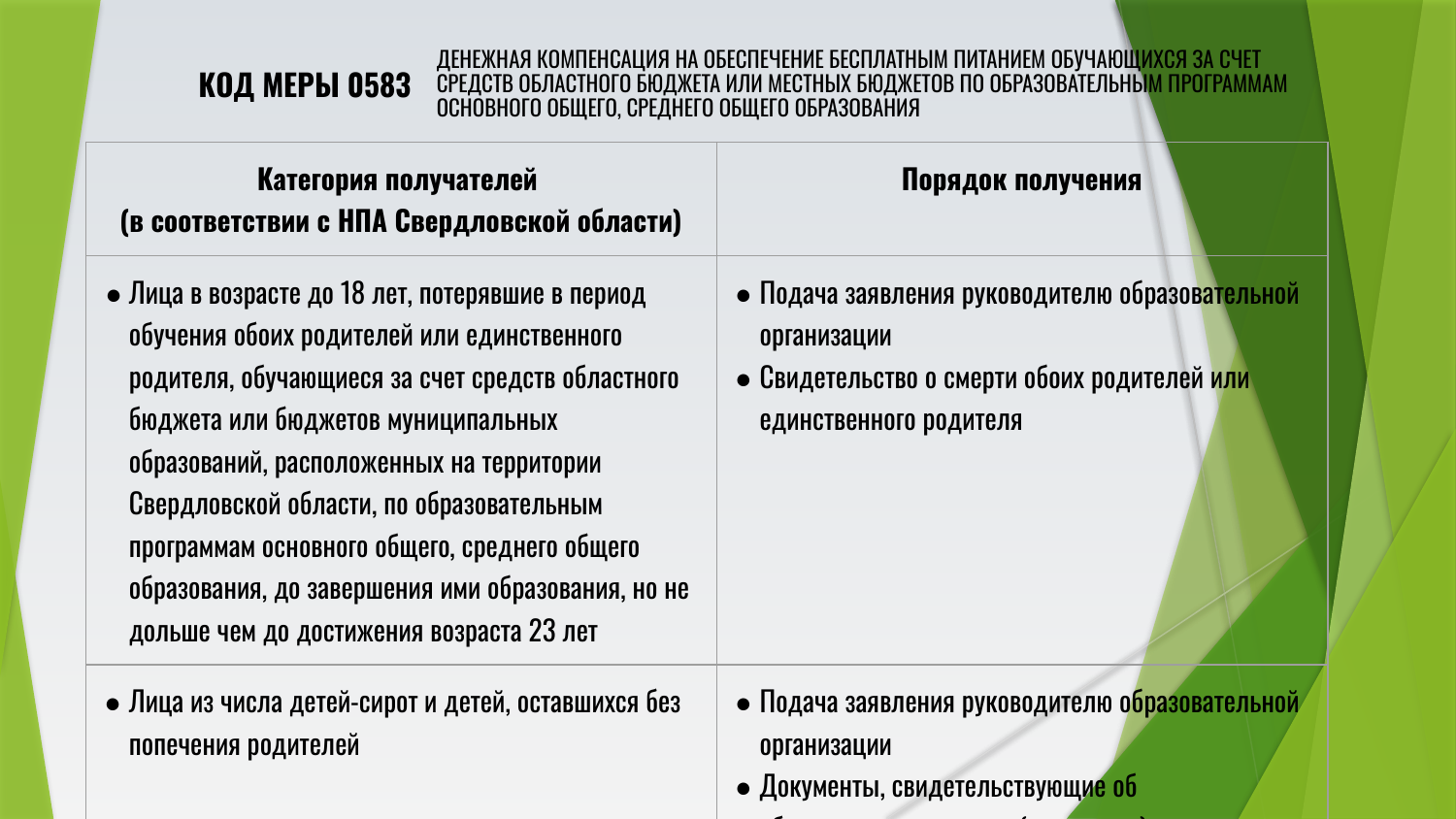

КОД МЕРЫ 0583
Денежная компенсация на обеспечение бесплатным питанием обучающихся за счет средств областного бюджета или местных бюджетов по образовательным программам основного общего, среднего общего образования
| Категория получателей (в соответствии с НПА Свердловской области) | Порядок получения |
| --- | --- |
| Лица в возрасте до 18 лет, потерявшие в период обучения обоих родителей или единственного родителя, обучающиеся за счет средств областного бюджета или бюджетов муниципальных образований, расположенных на территории Свердловской области, по образовательным программам основного общего, среднего общего образования, до завершения ими образования, но не дольше чем до достижения возраста 23 лет | Подача заявления руководителю образовательной организации Свидетельство о смерти обоих родителей или единственного родителя |
| Лица из числа детей-сирот и детей, оставшихся без попечения родителей | Подача заявления руководителю образовательной организации Документы, свидетельствующие об обстоятельствах утраты (отсутствия) попечения родителей (единственного родителя) |